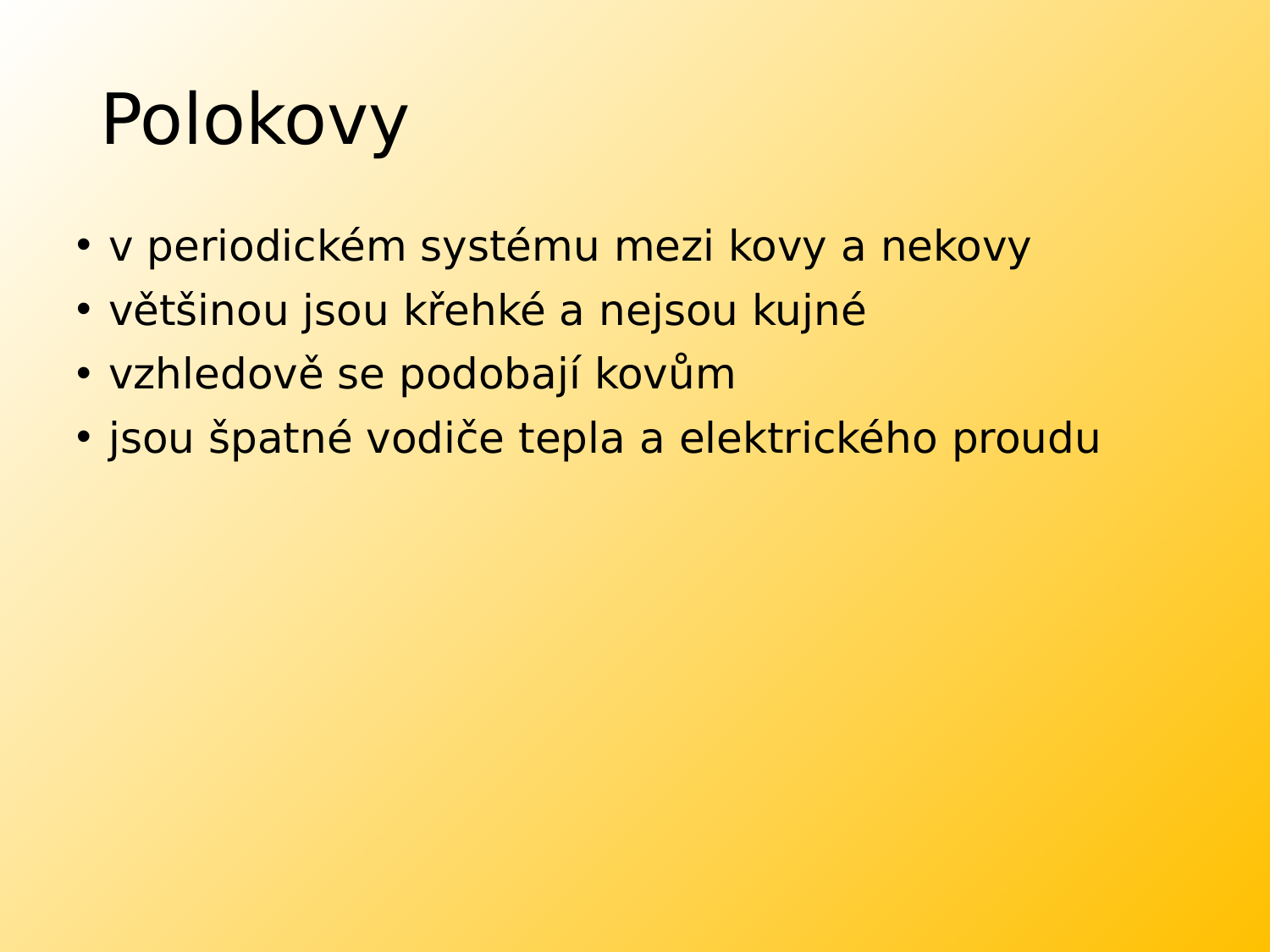

# Polokovy
v periodickém systému mezi kovy a nekovy
většinou jsou křehké a nejsou kujné
vzhledově se podobají kovům
jsou špatné vodiče tepla a elektrického proudu